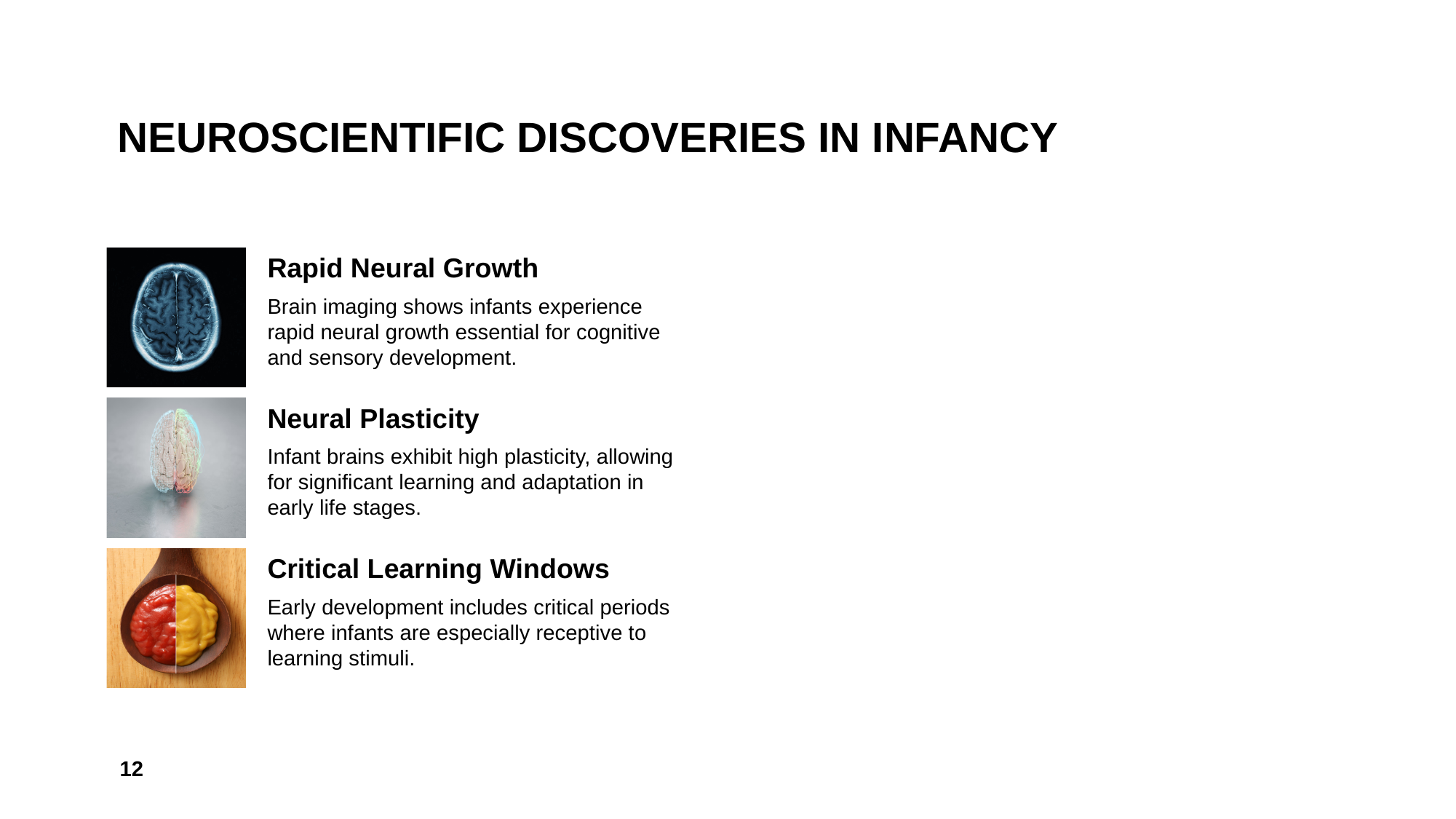

# Neuroscientific Discoveries in Infancy
Rapid Neural Growth
Brain imaging shows infants experience rapid neural growth essential for cognitive and sensory development.
Neural Plasticity
Infant brains exhibit high plasticity, allowing for significant learning and adaptation in early life stages.
Critical Learning Windows
Early development includes critical periods where infants are especially receptive to learning stimuli.

12